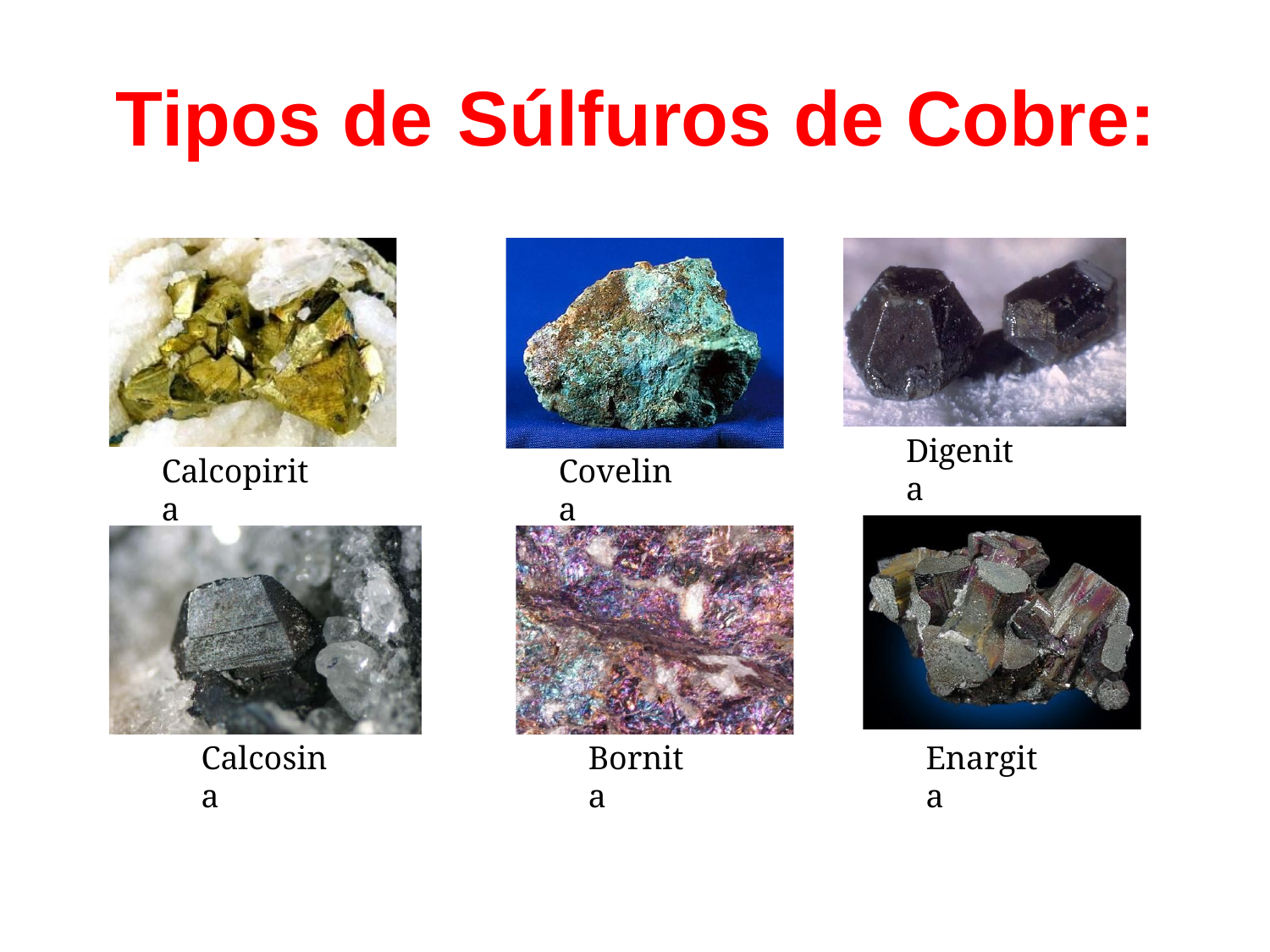

# Tipos de	Súlfuros de	Cobre:

Digenita
Calcopirita
Covelina

Calcosina
Bornita
Enargita